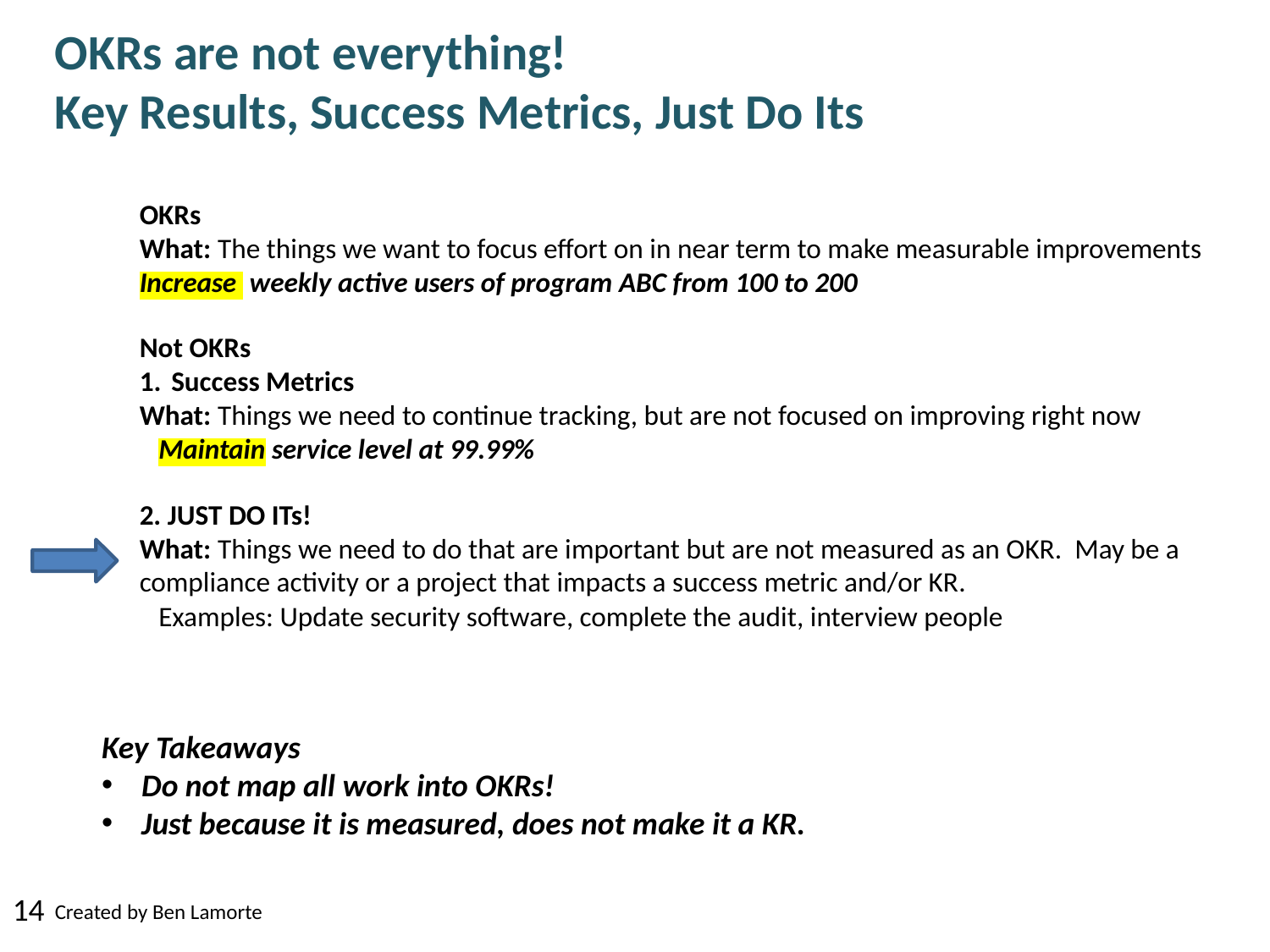

# OKRs are not everything! Key Results, Success Metrics, Just Do Its
OKRs
What: The things we want to focus effort on in near term to make measurable improvements
Increase  weekly active users of program ABC from 100 to 200
Not OKRs
Success Metrics
What: Things we need to continue tracking, but are not focused on improving right now
   Maintain service level at 99.99%
2. JUST DO ITs!
What: Things we need to do that are important but are not measured as an OKR.  May be a compliance activity or a project that impacts a success metric and/or KR.
   Examples: Update security software, complete the audit, interview people

Key Takeaways
Do not map all work into OKRs!
Just because it is measured, does not make it a KR.
14
Created by Ben Lamorte